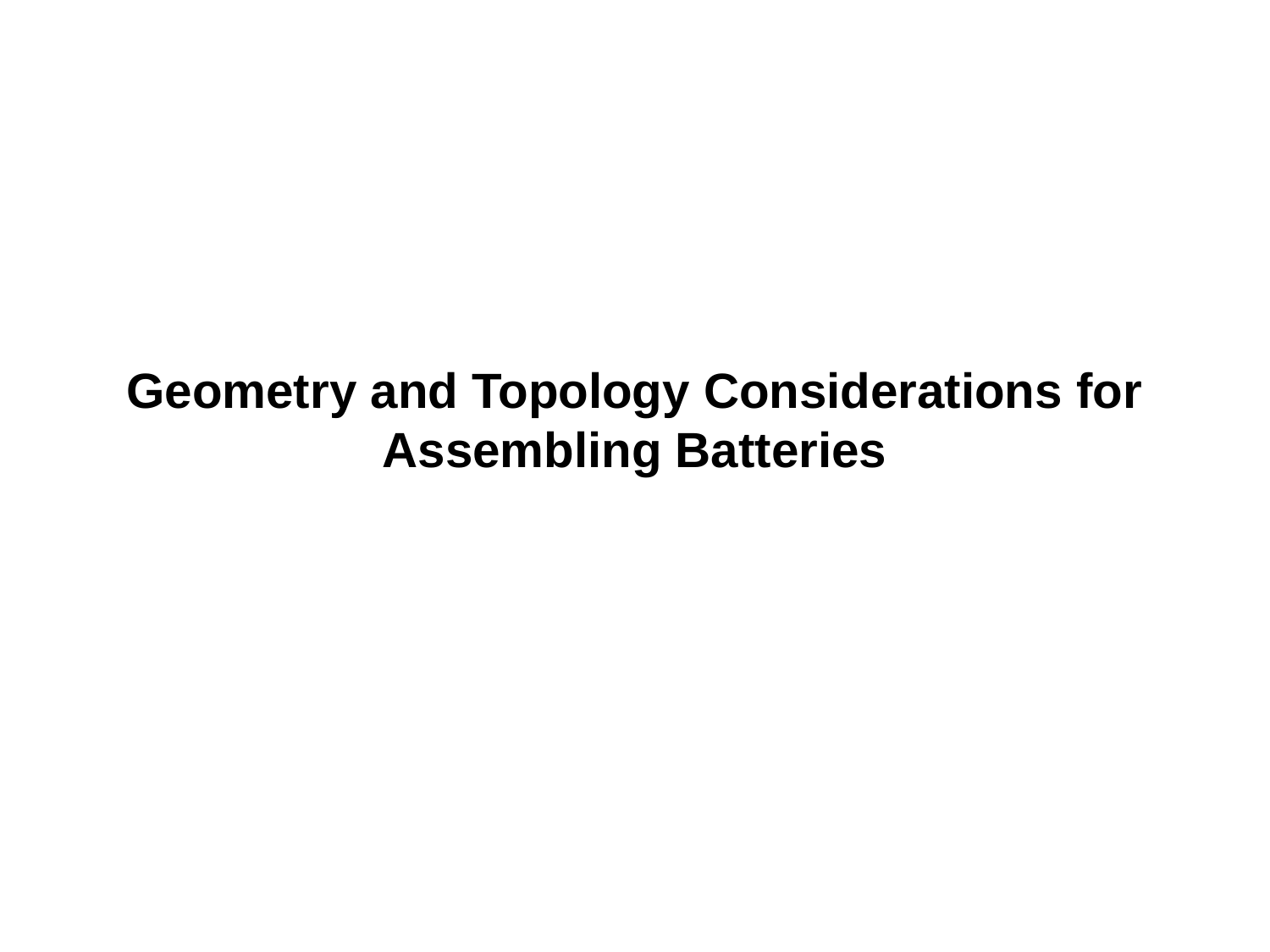

# Geometry and Topology Considerations for Assembling Batteries